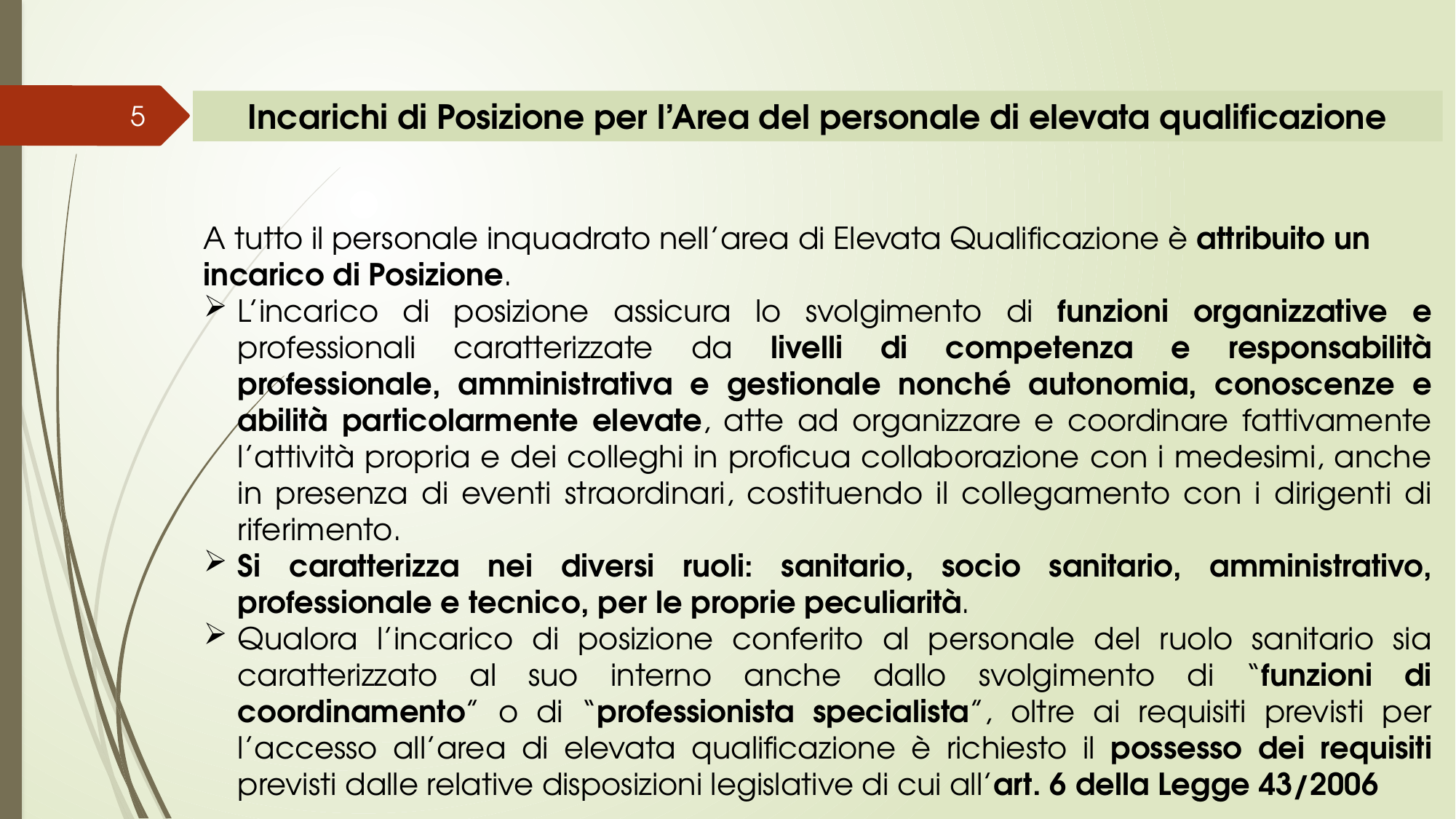

Incarichi di Posizione per l’Area del personale di elevata qualificazione
5

A tutto il personale inquadrato nell’area di Elevata Qualificazione è attribuito un incarico di Posizione.
L’incarico di posizione assicura lo svolgimento di funzioni organizzative e professionali caratterizzate da livelli di competenza e responsabilità professionale, amministrativa e gestionale nonché autonomia, conoscenze e abilità particolarmente elevate, atte ad organizzare e coordinare fattivamente l’attività propria e dei colleghi in proficua collaborazione con i medesimi, anche in presenza di eventi straordinari, costituendo il collegamento con i dirigenti di riferimento.
Si caratterizza nei diversi ruoli: sanitario, socio sanitario, amministrativo, professionale e tecnico, per le proprie peculiarità.
Qualora l’incarico di posizione conferito al personale del ruolo sanitario sia caratterizzato al suo interno anche dallo svolgimento di “funzioni di coordinamento” o di “professionista specialista”, oltre ai requisiti previsti per l’accesso all’area di elevata qualificazione è richiesto il possesso dei requisiti previsti dalle relative disposizioni legislative di cui all’art. 6 della Legge 43/2006